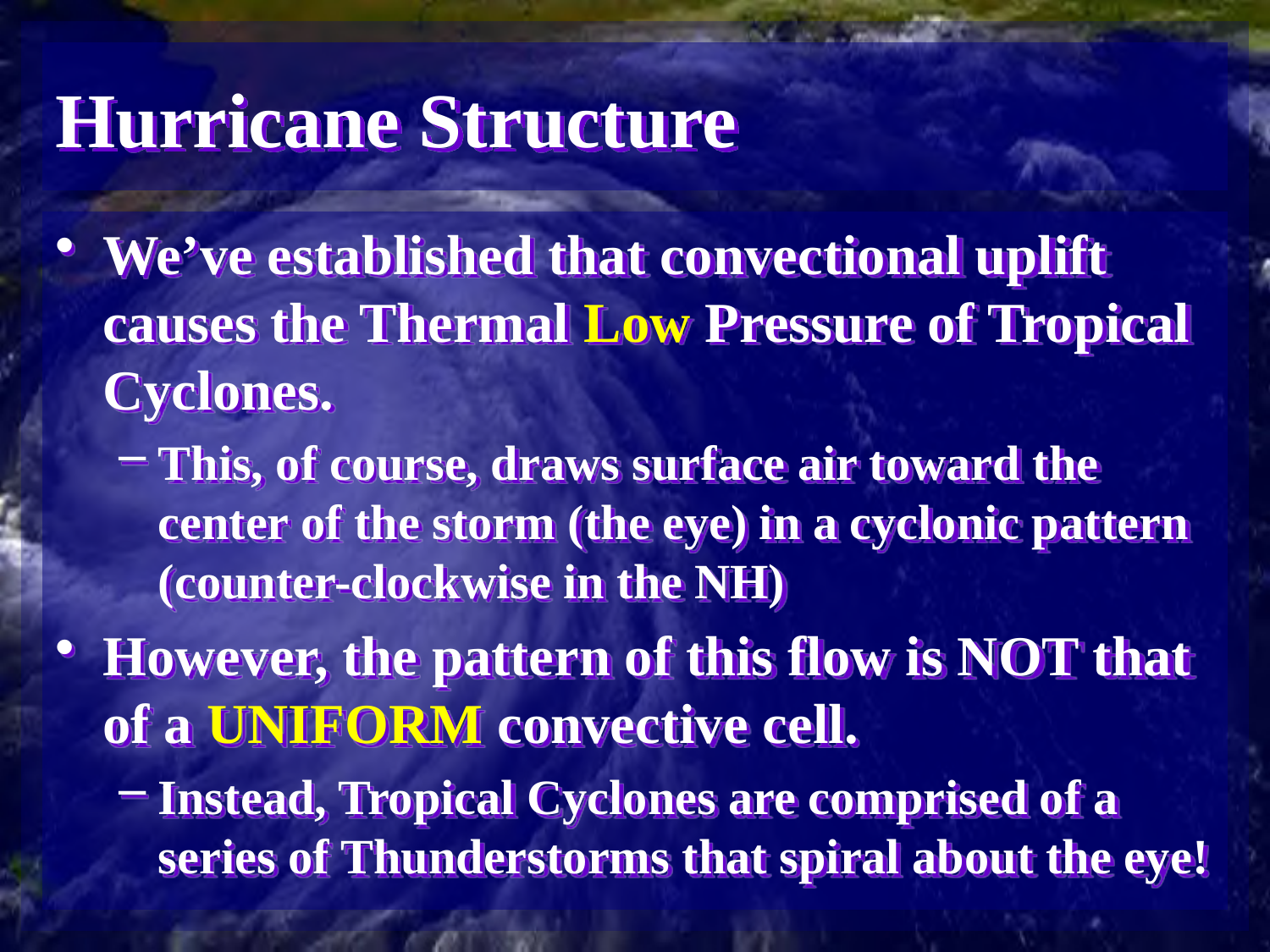

# Hurricane Structure
We’ve established that convectional uplift causes the Thermal Low Pressure of Tropical Cyclones.
This, of course, draws surface air toward the center of the storm (the eye) in a cyclonic pattern (counter-clockwise in the NH)
However, the pattern of this flow is NOT that of a UNIFORM convective cell.
Instead, Tropical Cyclones are comprised of a series of Thunderstorms that spiral about the eye!